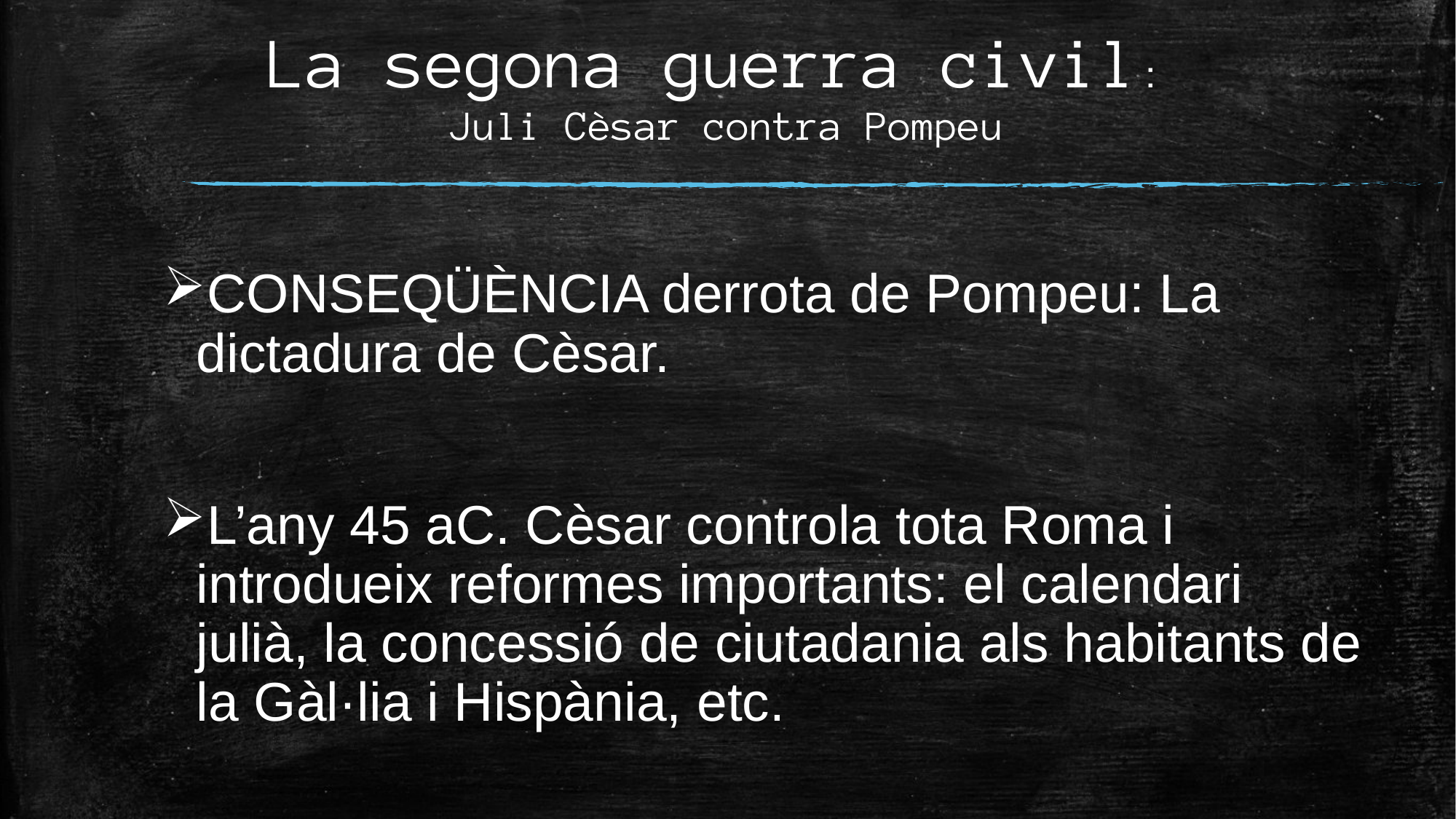

# La segona guerra civil: Juli Cèsar contra Pompeu
CONSEQÜÈNCIA derrota de Pompeu: La dictadura de Cèsar.

L’any 45 aC. Cèsar controla tota Roma i introdueix reformes importants: el calendari julià, la concessió de ciutadania als habitants de la Gàl·lia i Hispània, etc.